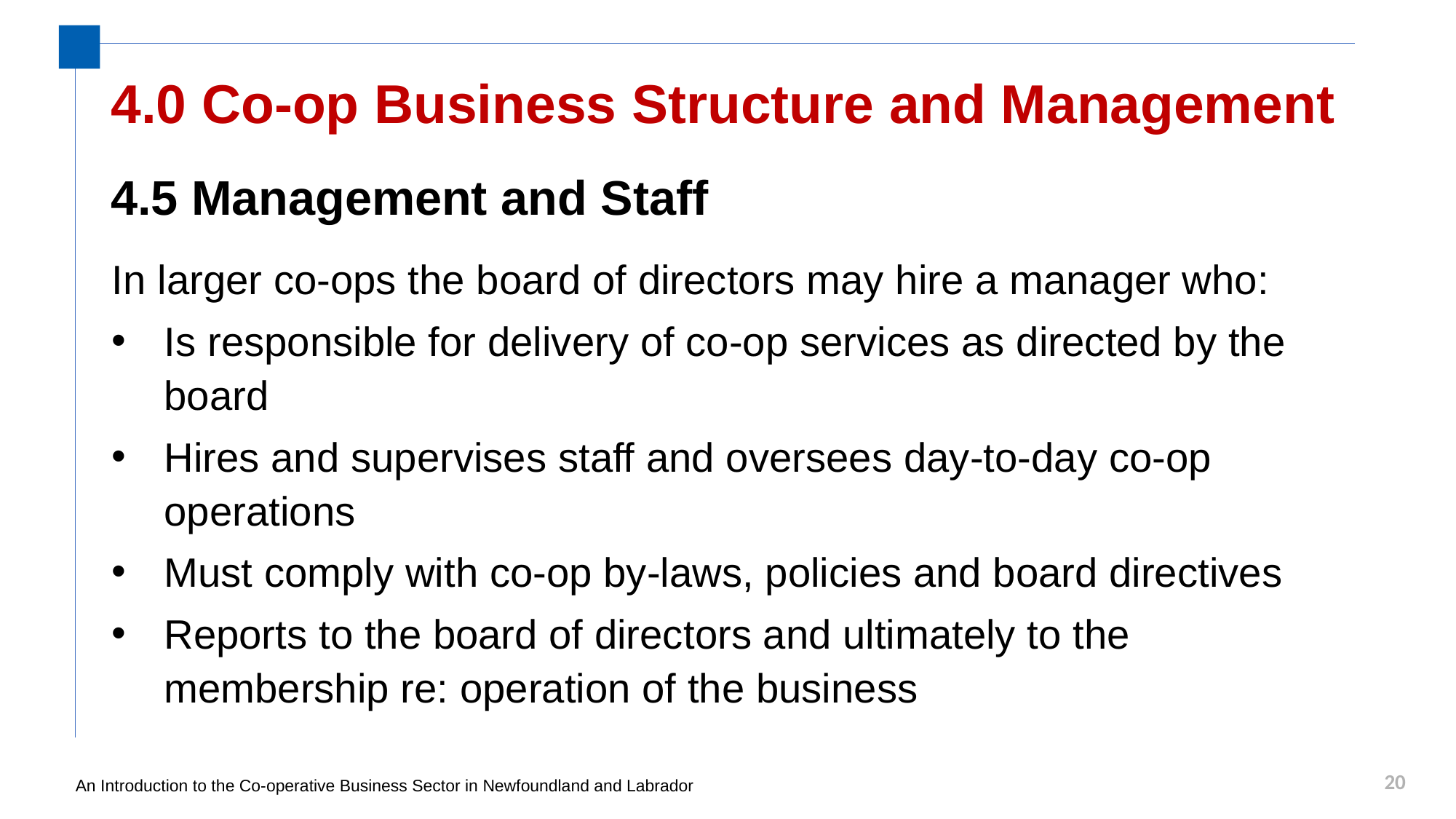

# 4.0 Co-op Business Structure and Management
4.5 Management and Staff
In larger co-ops the board of directors may hire a manager who:
Is responsible for delivery of co-op services as directed by the board
Hires and supervises staff and oversees day-to-day co-op operations
Must comply with co-op by-laws, policies and board directives
Reports to the board of directors and ultimately to the membership re: operation of the business
20